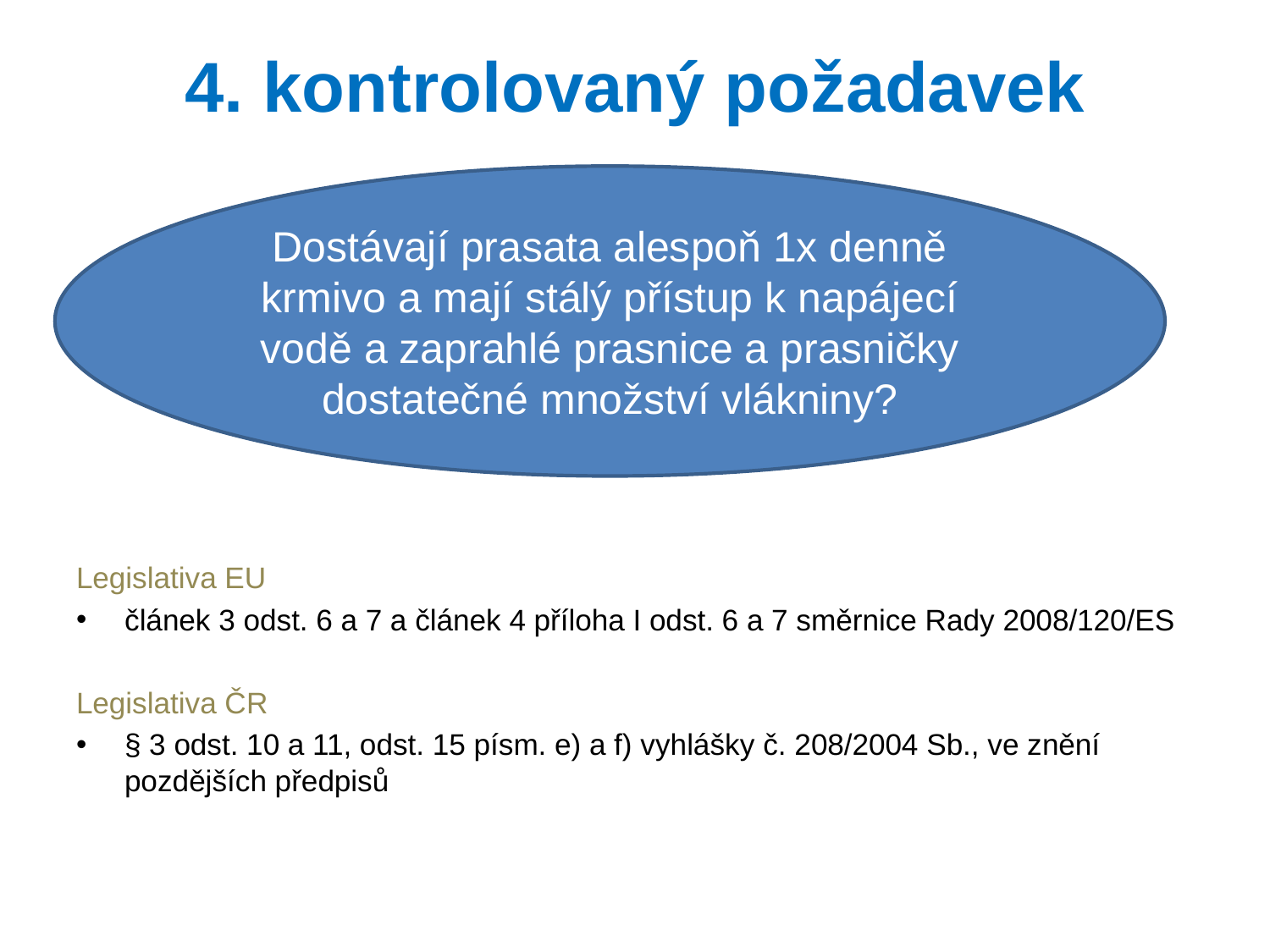

# 4. kontrolovaný požadavek
Dostávají prasata alespoň 1x denně krmivo a mají stálý přístup k napájecí vodě a zaprahlé prasnice a prasničky dostatečné množství vlákniny?

Legislativa EU
článek 3 odst. 6 a 7 a článek 4 příloha I odst. 6 a 7 směrnice Rady 2008/120/ES

Legislativa ČR
§ 3 odst. 10 a 11, odst. 15 písm. e) a f) vyhlášky č. 208/2004 Sb., ve znění pozdějších předpisů